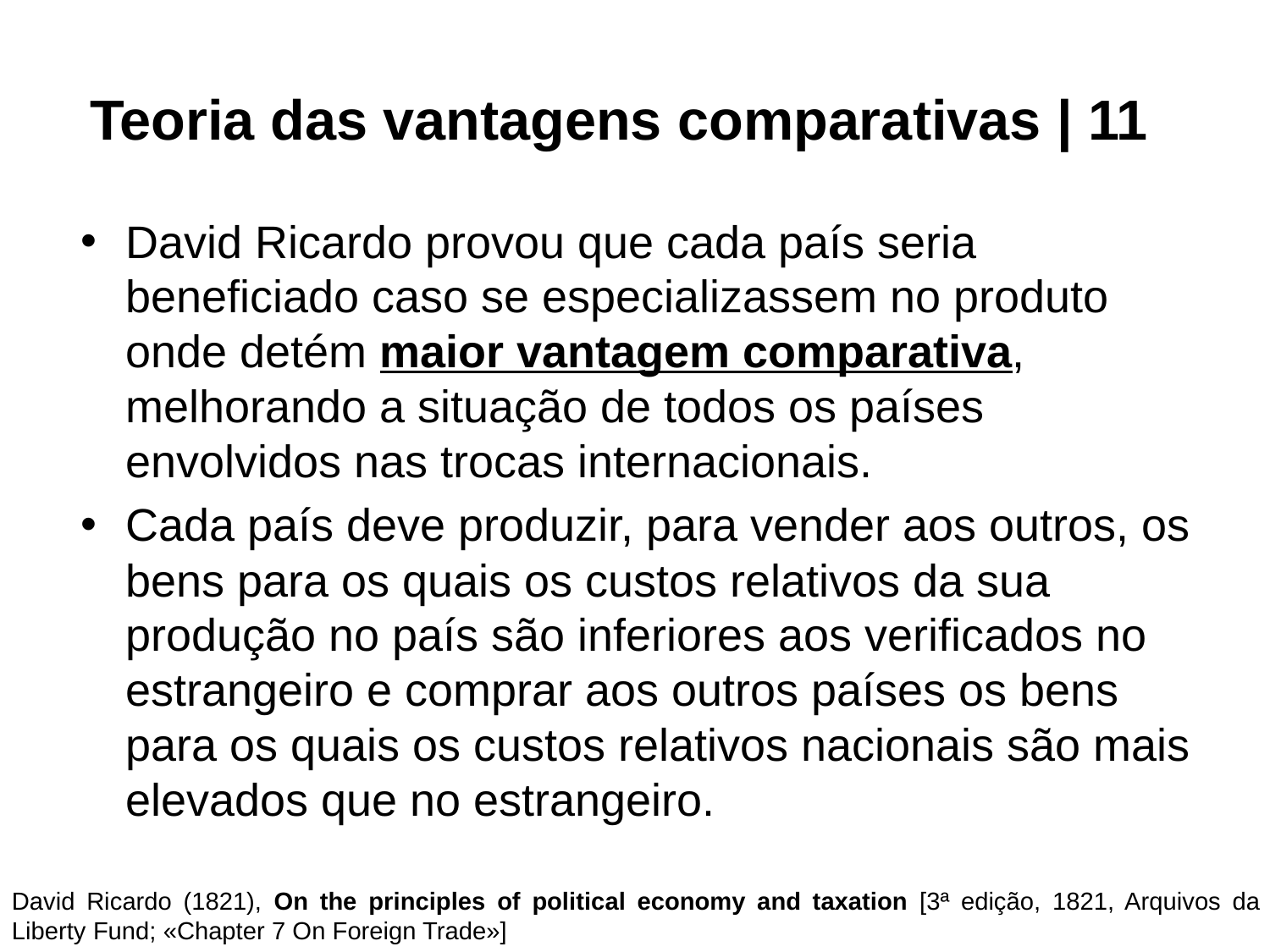

# Teoria das vantagens comparativas | 11
David Ricardo provou que cada país seria beneficiado caso se especializassem no produto onde detém maior vantagem comparativa, melhorando a situação de todos os países envolvidos nas trocas internacionais.
Cada país deve produzir, para vender aos outros, os bens para os quais os custos relativos da sua produção no país são inferiores aos verificados no estrangeiro e comprar aos outros países os bens para os quais os custos relativos nacionais são mais elevados que no estrangeiro.

David Ricardo (1821), On the principles of political economy and taxation [3ª edição, 1821, Arquivos da Liberty Fund; «Chapter 7 On Foreign Trade»]